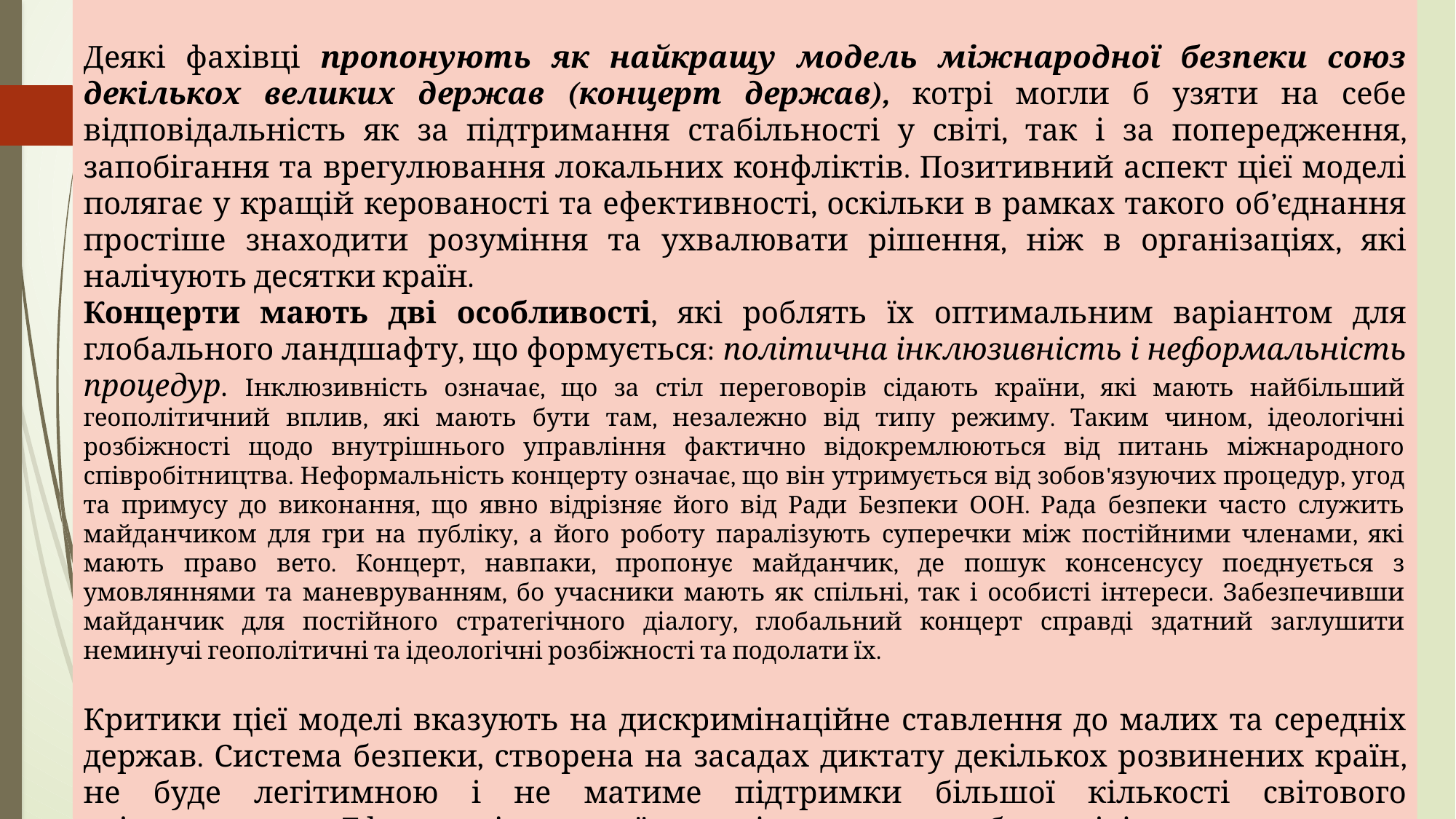

Деякі фахівці пропонують як найкращу модель міжнародної безпеки союз декількох великих держав (концерт держав), котрі могли б узяти на себе відповідальність як за підтримання стабільності у світі, так і за попередження, запобігання та врегулювання локальних конфліктів. Позитивний аспект цієї моделі полягає у кращій керованості та ефективності, оскільки в рамках такого об’єднання простіше знаходити розуміння та ухвалювати рішення, ніж в організаціях, які налічують десятки країн.
Концерти мають дві особливості, які роблять їх оптимальним варіантом для глобального ландшафту, що формується: політична інклюзивність і неформальність процедур. Інклюзивність означає, що за стіл переговорів сідають країни, які мають найбільший геополітичний вплив, які мають бути там, незалежно від типу режиму. Таким чином, ідеологічні розбіжності щодо внутрішнього управління фактично відокремлюються від питань міжнародного співробітництва. Неформальність концерту означає, що він утримується від зобов'язуючих процедур, угод та примусу до виконання, що явно відрізняє його від Ради Безпеки ООН. Рада безпеки часто служить майданчиком для гри на публіку, а його роботу паралізують суперечки між постійними членами, які мають право вето. Концерт, навпаки, пропонує майданчик, де пошук консенсусу поєднується з умовляннями та маневруванням, бо учасники мають як спільні, так і особисті інтереси. Забезпечивши майданчик для постійного стратегічного діалогу, глобальний концерт справді здатний заглушити неминучі геополітичні та ідеологічні розбіжності та подолати їх.

Критики цієї моделі вказують на дискримінаційне ставлення до малих та середніх держав. Система безпеки, створена на засадах диктату декількох розвинених країн, не буде легітимною і не матиме підтримки більшої кількості світового співтовариства. Ефективність такої моделі також може бути підірвана змаганням між великими країнами або виходом із союзу одного чи декількох членів.